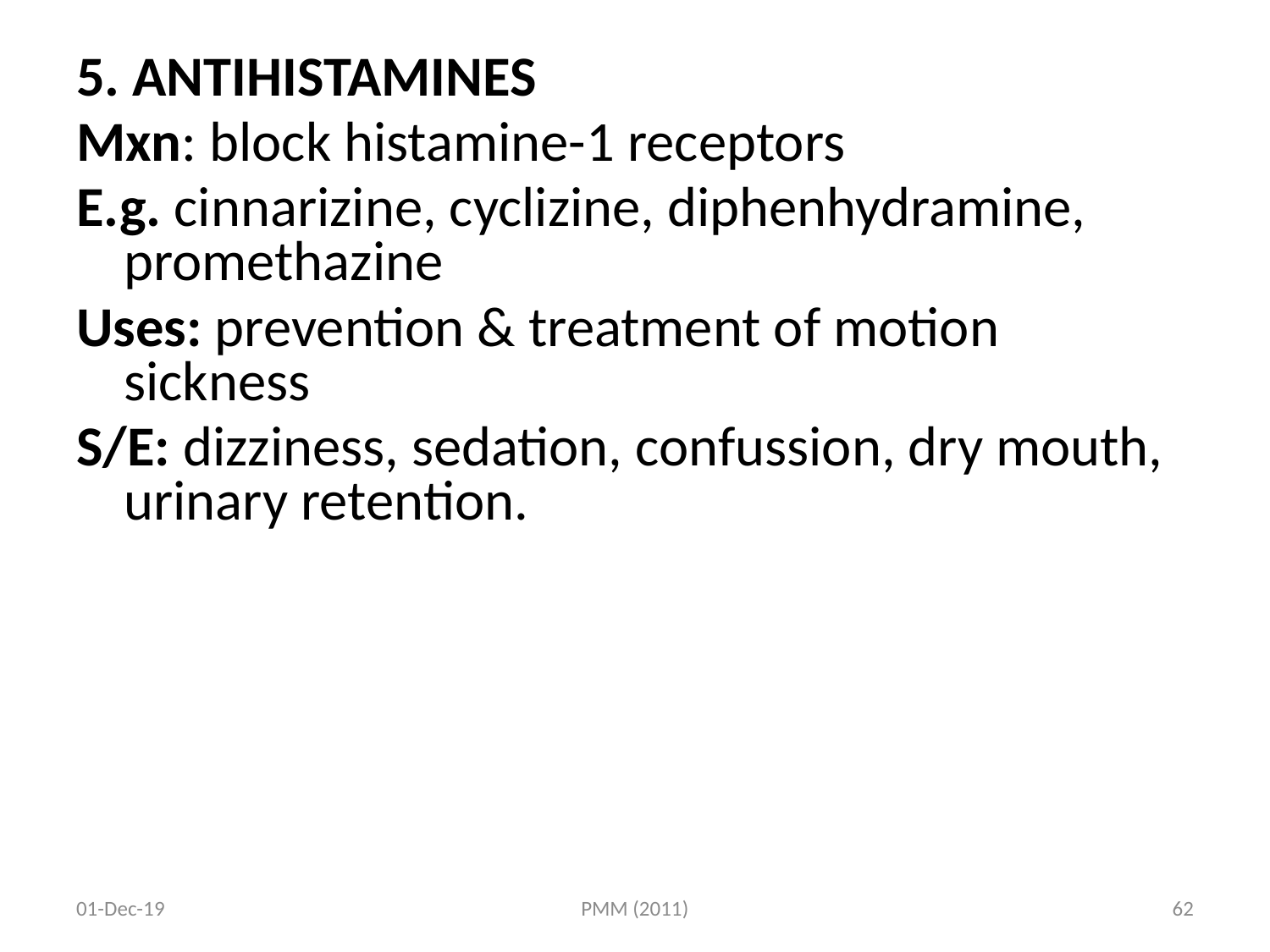

5. ANTIHISTAMINES
Mxn: block histamine-1 receptors
E.g. cinnarizine, cyclizine, diphenhydramine, promethazine
Uses: prevention & treatment of motion sickness
S/E: dizziness, sedation, confussion, dry mouth, urinary retention.

01-Dec-19
PMM (2011)
62